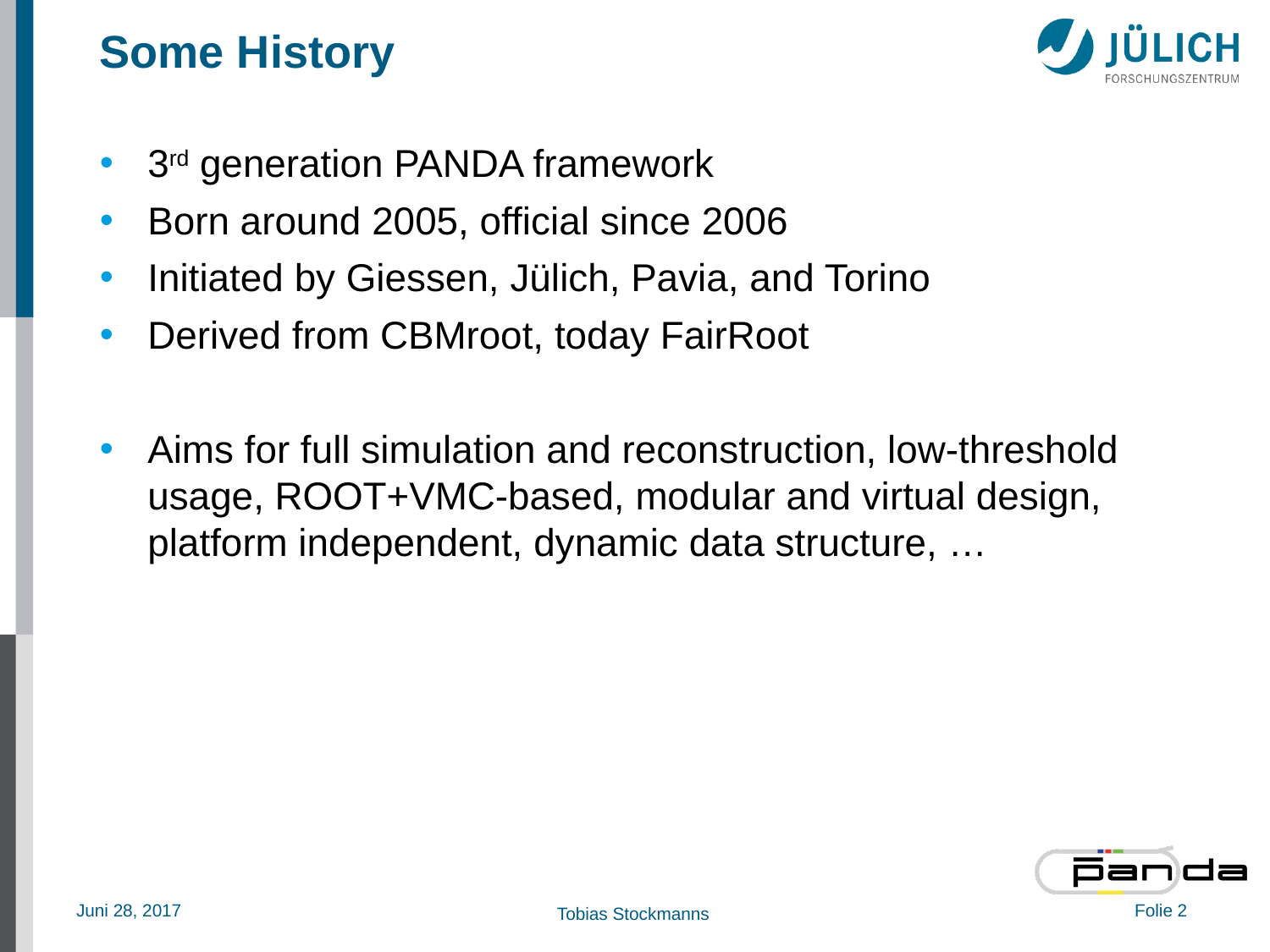

# Some History
3rd generation PANDA framework
Born around 2005, official since 2006
Initiated by Giessen, Jülich, Pavia, and Torino
Derived from CBMroot, today FairRoot

Aims for full simulation and reconstruction, low-threshold usage, ROOT+VMC-based, modular and virtual design, platform independent, dynamic data structure, …